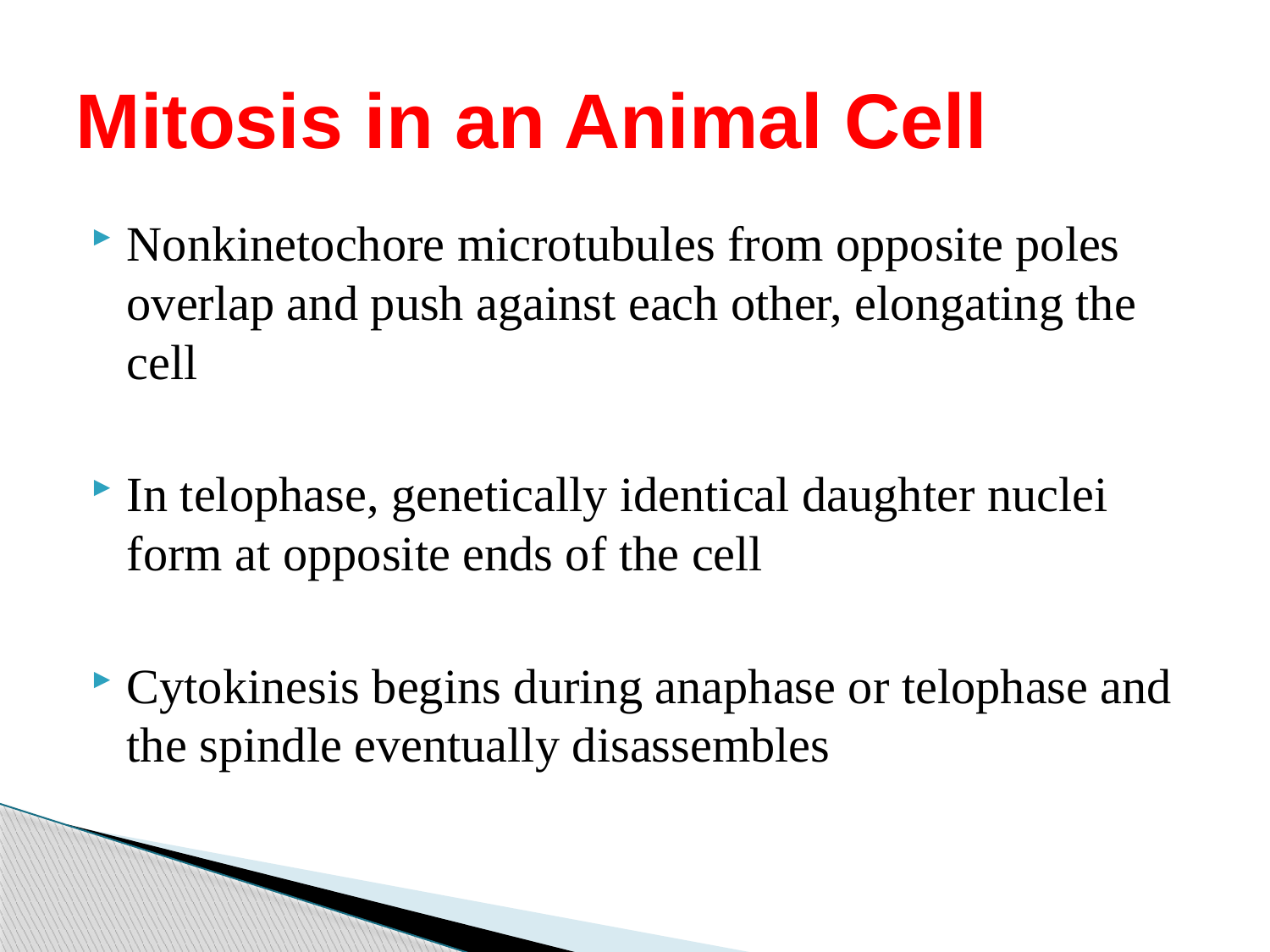

# Mitosis in an Animal Cell
Nonkinetochore microtubules from opposite poles overlap and push against each other, elongating the cell

In telophase, genetically identical daughter nuclei form at opposite ends of the cell

Cytokinesis begins during anaphase or telophase and the spindle eventually disassembles